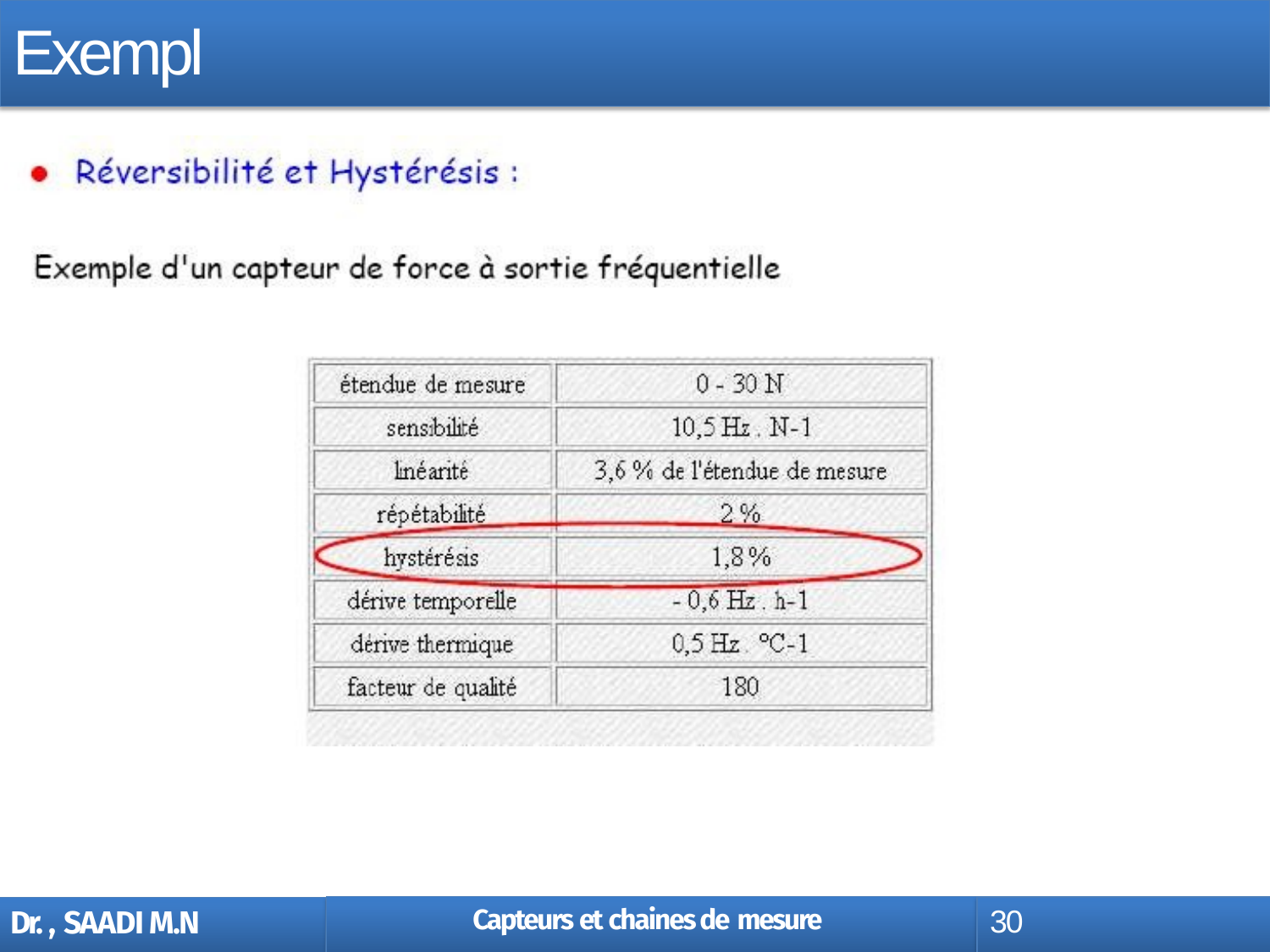

# Exemple

Capteurs et chaines de mesure
30
Dr. , SAADI M.N